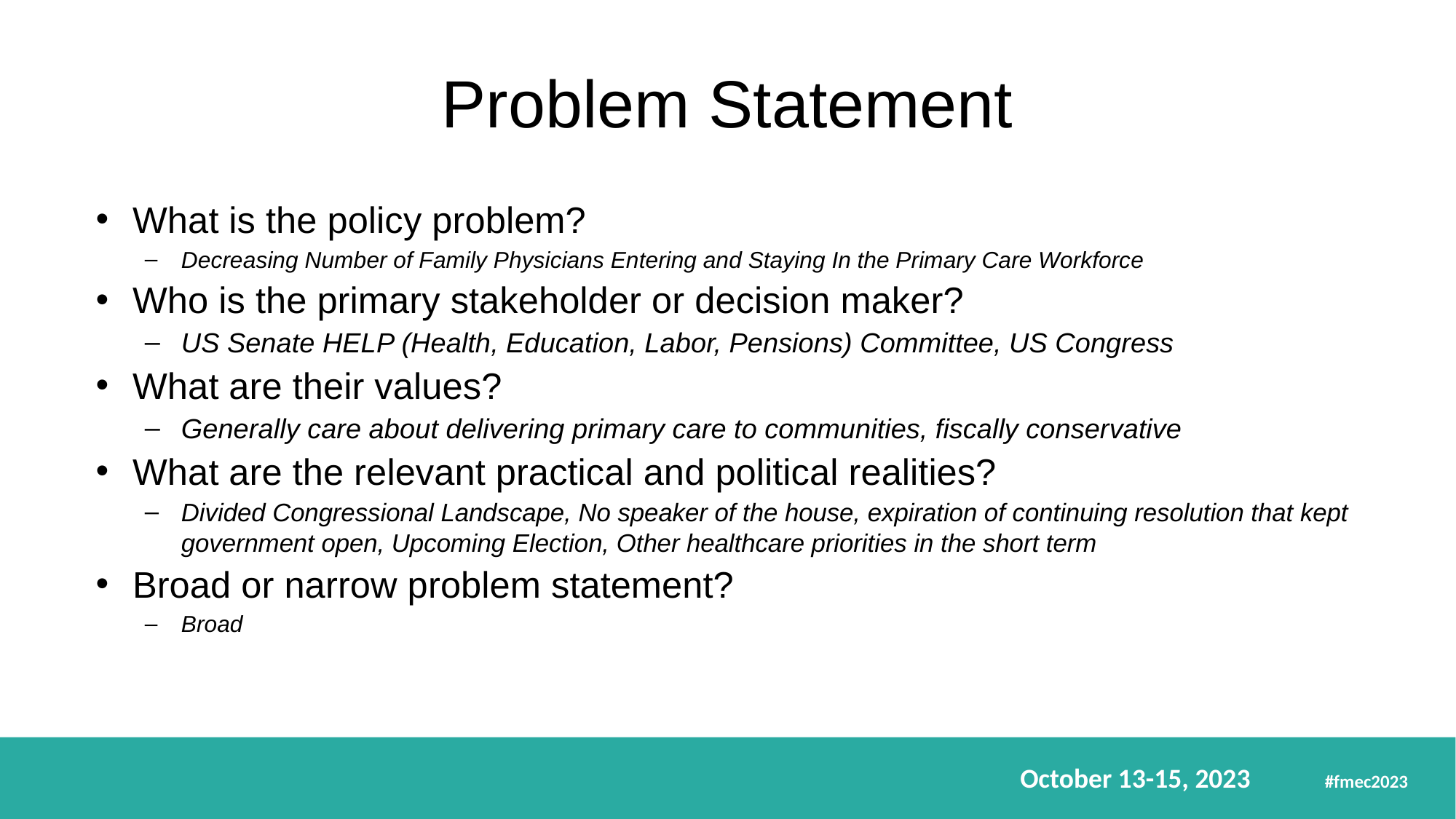

# Problem Statement
What is the policy problem?
Decreasing Number of Family Physicians Entering and Staying In the Primary Care Workforce
Who is the primary stakeholder or decision maker?
US Senate HELP (Health, Education, Labor, Pensions) Committee, US Congress
What are their values?
Generally care about delivering primary care to communities, fiscally conservative
What are the relevant practical and political realities?
Divided Congressional Landscape, No speaker of the house, expiration of continuing resolution that kept government open, Upcoming Election, Other healthcare priorities in the short term
Broad or narrow problem statement?
Broad